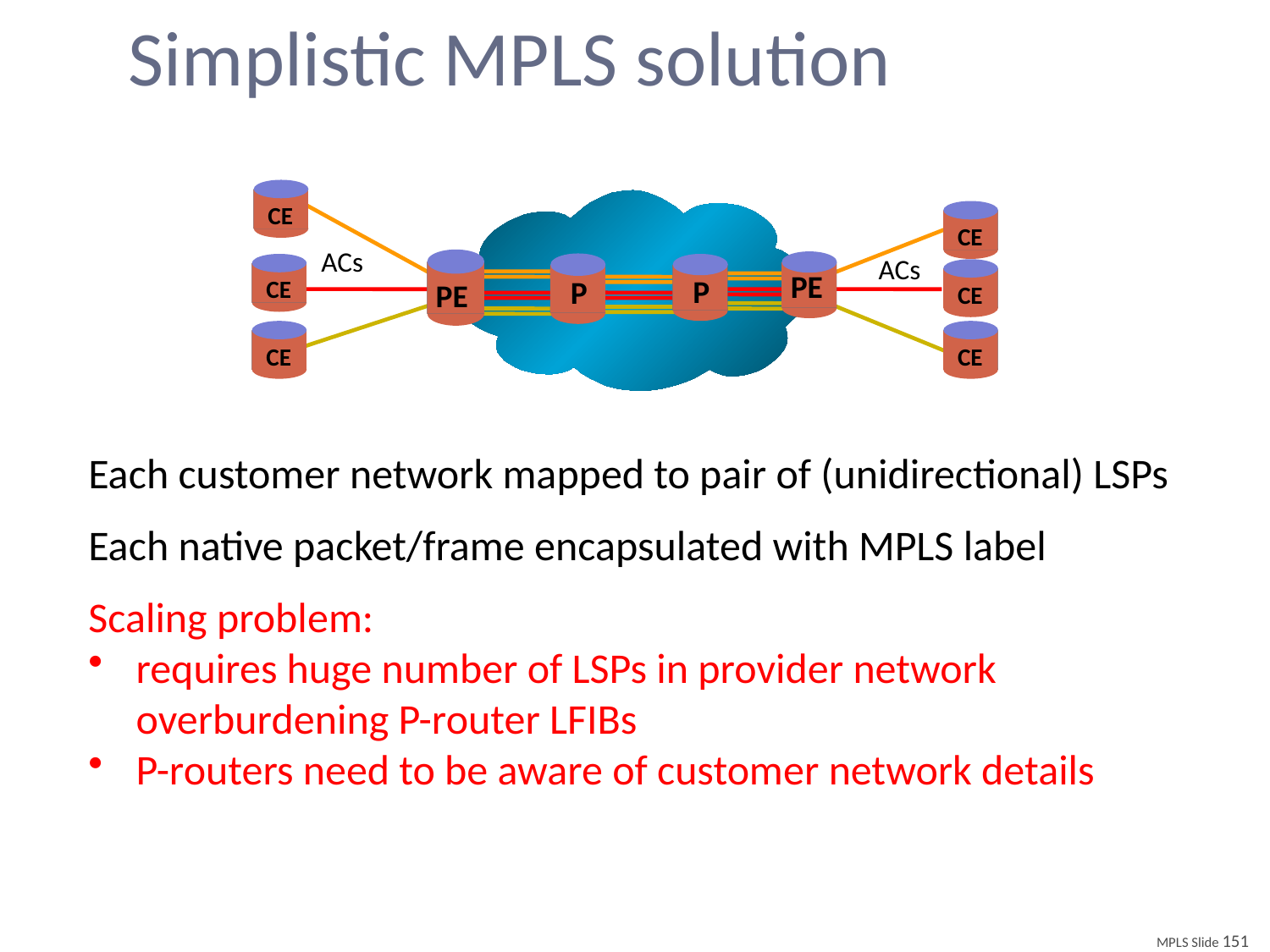

# Simplistic MPLS solution

CE

CE

ACs
ACs

PE

PE

P

CE

P

CE

CE

CE
Each customer network mapped to pair of (unidirectional) LSPs
Each native packet/frame encapsulated with MPLS label
Scaling problem:
requires huge number of LSPs in provider network
	overburdening P-router LFIBs
P-routers need to be aware of customer network details